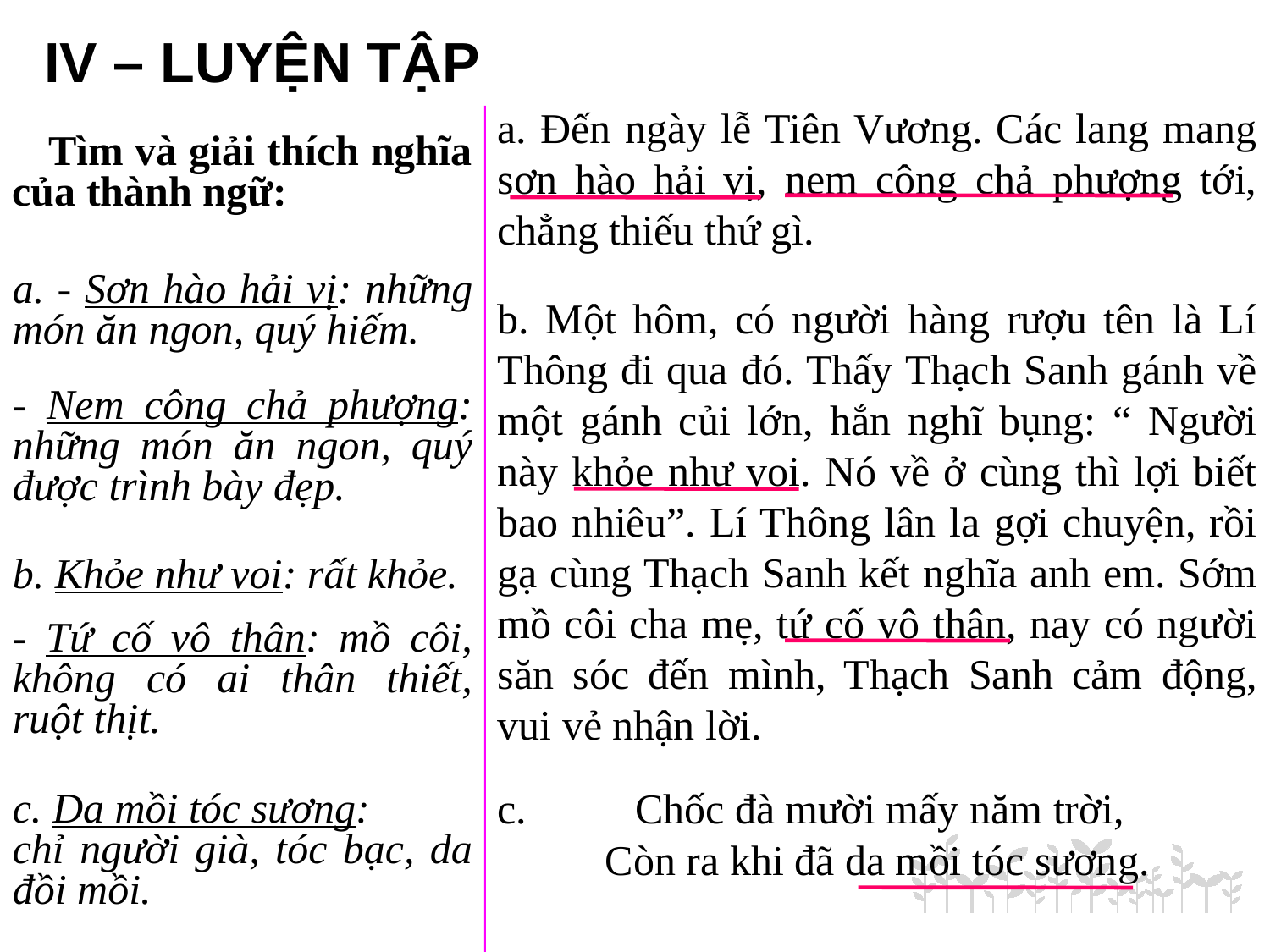

# IV – LUYỆN TẬP
a. Đến ngày lễ Tiên Vương. Các lang mang sơn hào hải vị, nem công chả phượng tới, chẳng thiếu thứ gì.

   Tìm và giải thích nghĩa của thành ngữ:

a. - Sơn hào hải vị: những món ăn ngon, quý hiếm.
b. Một hôm, có người hàng rượu tên là Lí Thông đi qua đó. Thấy Thạch Sanh gánh về một gánh củi lớn, hắn nghĩ bụng: “ Người này khỏe như voi. Nó về ở cùng thì lợi biết bao nhiêu”. Lí Thông lân la gợi chuyện, rồi gạ cùng Thạch Sanh kết nghĩa anh em. Sớm mồ côi cha mẹ, tứ cố vô thân, nay có người săn sóc đến mình, Thạch Sanh cảm động, vui vẻ nhận lời.
- Nem công chả phượng: những món ăn ngon, quý được trình bày đẹp.

b. Khỏe như voi: rất khỏe.
- Tứ cố vô thân: mồ côi, không có ai thân thiết, ruột thịt.

c. Da mồi tóc sương:
chỉ người già, tóc bạc, da đồi mồi.
c.	 Chốc đà mười mấy năm trời,
Còn ra khi đã da mồi tóc sương.